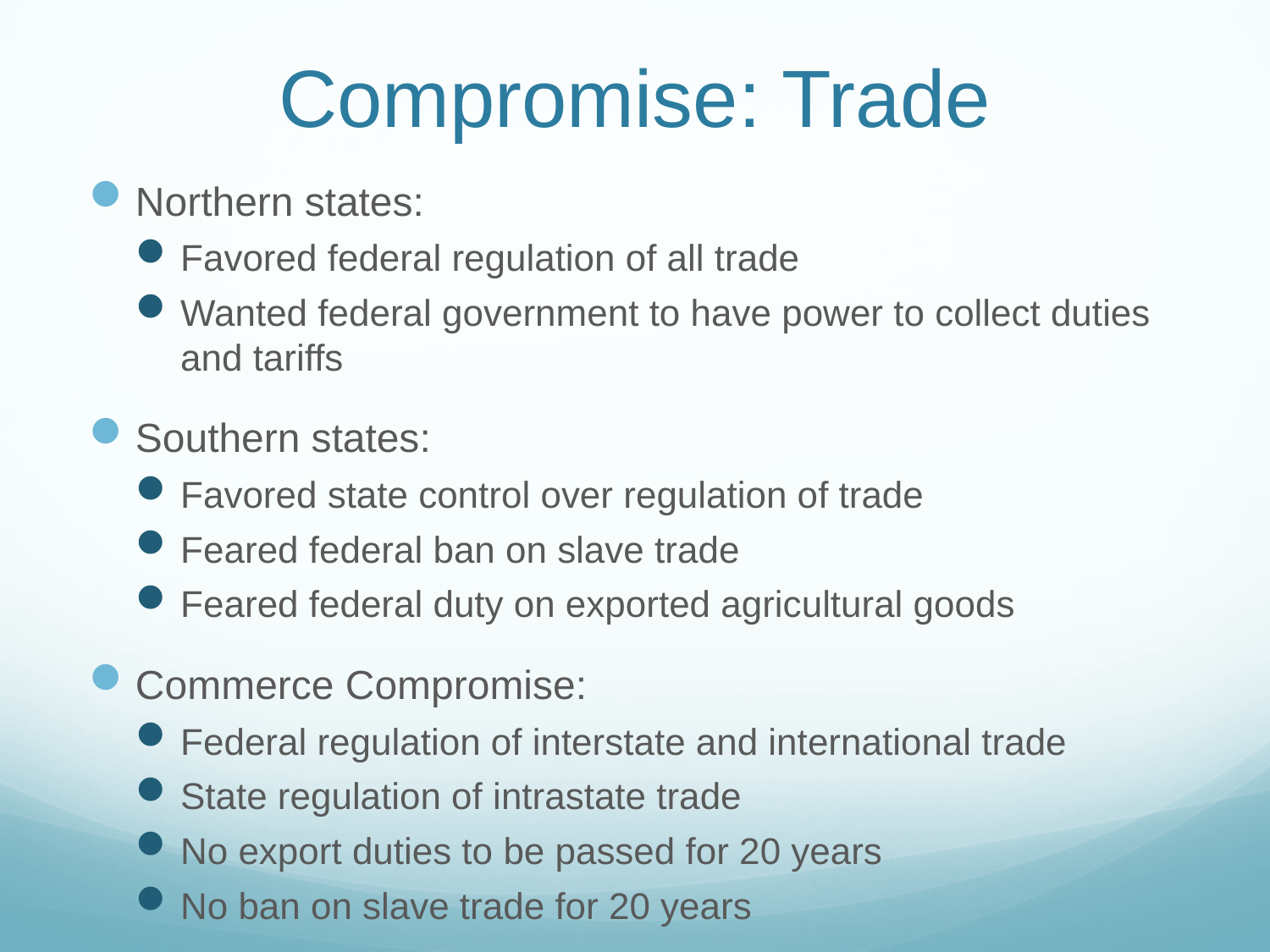

# Compromise: Trade
Northern states:
Favored federal regulation of all trade
Wanted federal government to have power to collect duties and tariffs
Southern states:
Favored state control over regulation of trade
Feared federal ban on slave trade
Feared federal duty on exported agricultural goods
Commerce Compromise:
Federal regulation of interstate and international trade
State regulation of intrastate trade
No export duties to be passed for 20 years
No ban on slave trade for 20 years